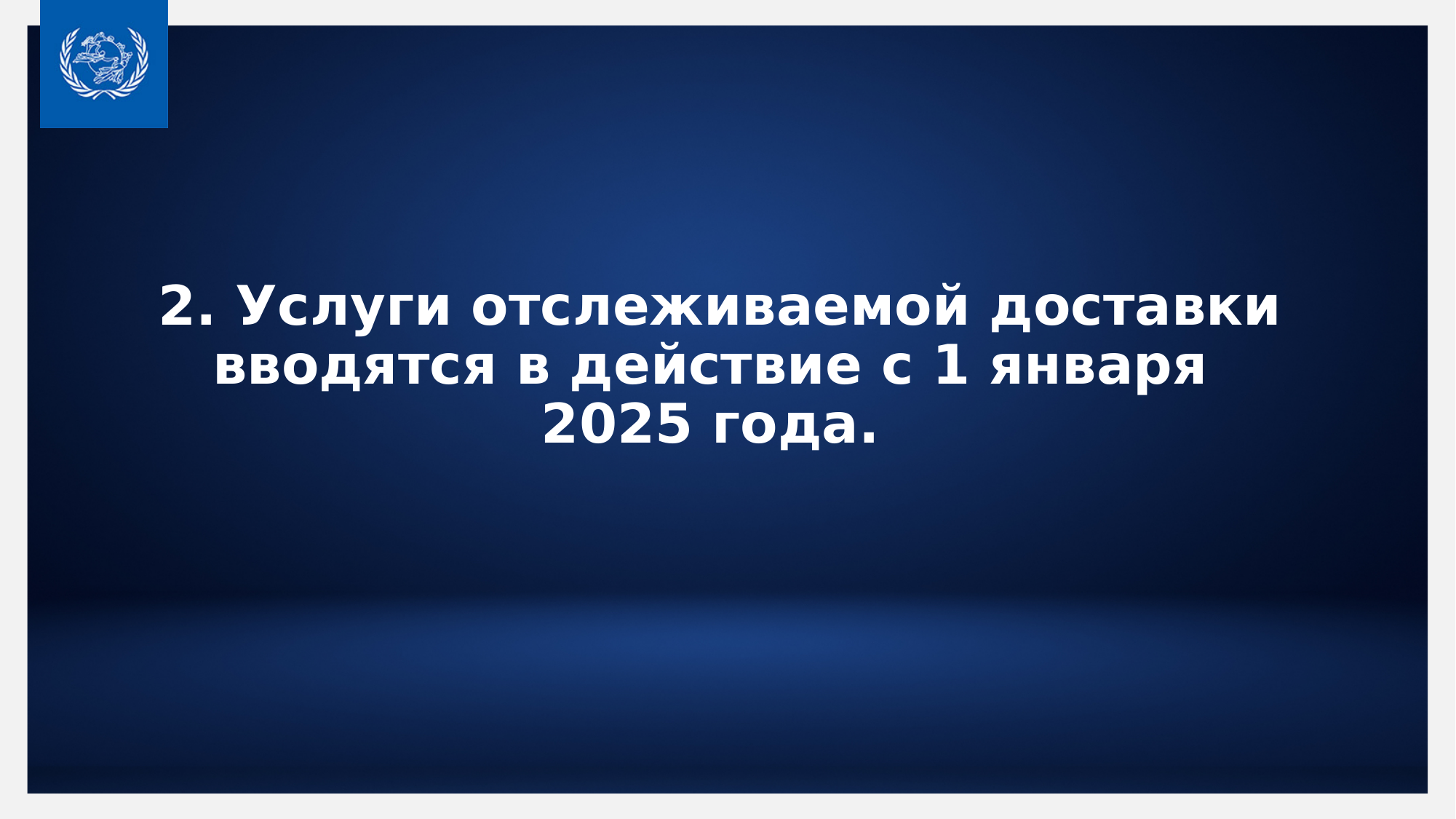

# 2. Услуги отслеживаемой доставки вводятся в действие с 1 января 2025 года.